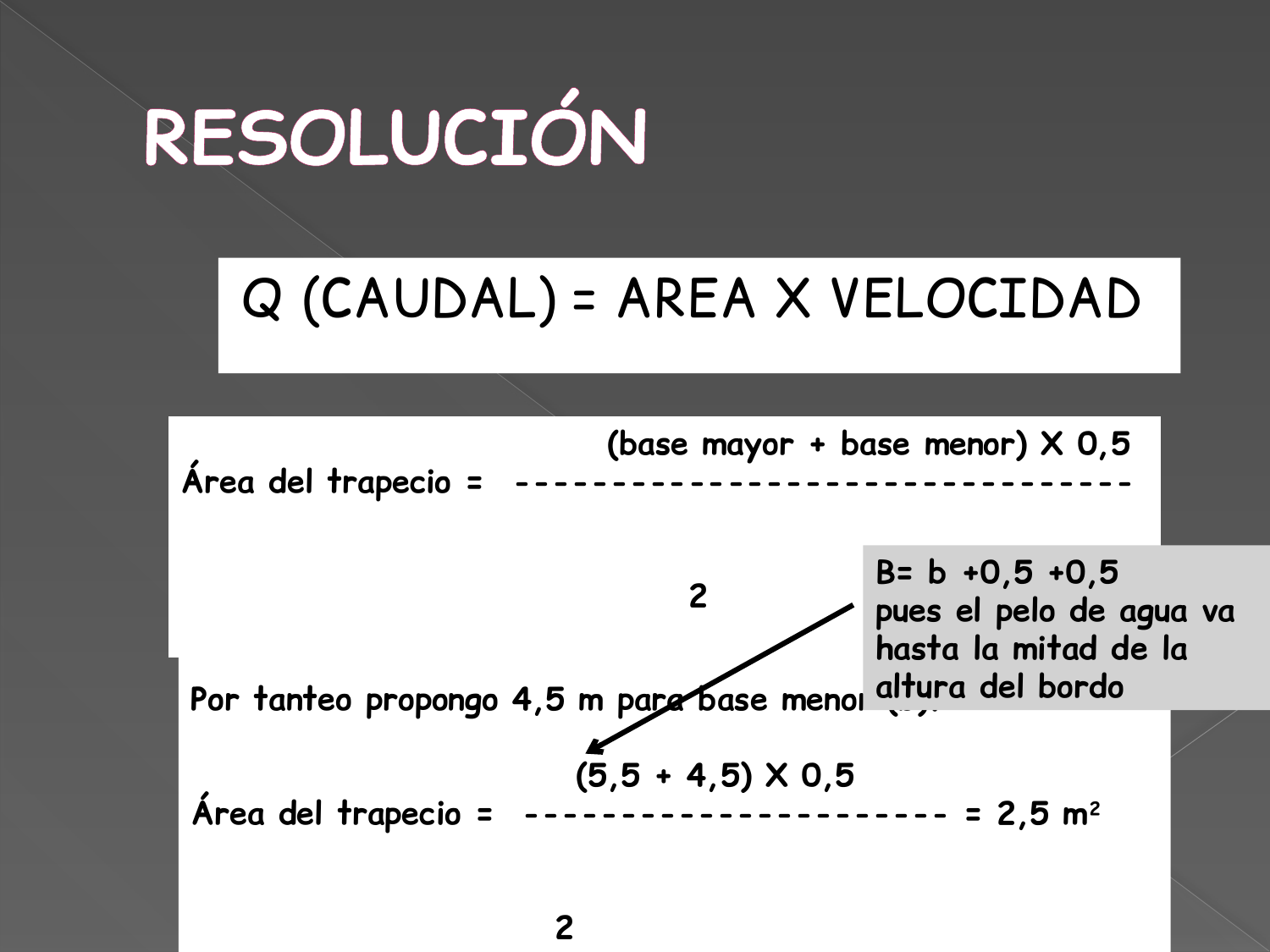

# RESOLUCIÓN
Q (CAUDAL) = AREA X VELOCIDAD
                               (base mayor + base menor) X 0,5
Área del trapecio =  --------------------------------                                                                                                                                   					2

B= b +0,5 +0,5
pues el pelo de agua va hasta la mitad de la altura del bordo

Por tanteo propongo 4,5 m para base menor (b):

                            (5,5 + 4,5) X 0,5
Área del trapecio =  ---------------------- = 2,5 m2                                                                                                                                    			        2